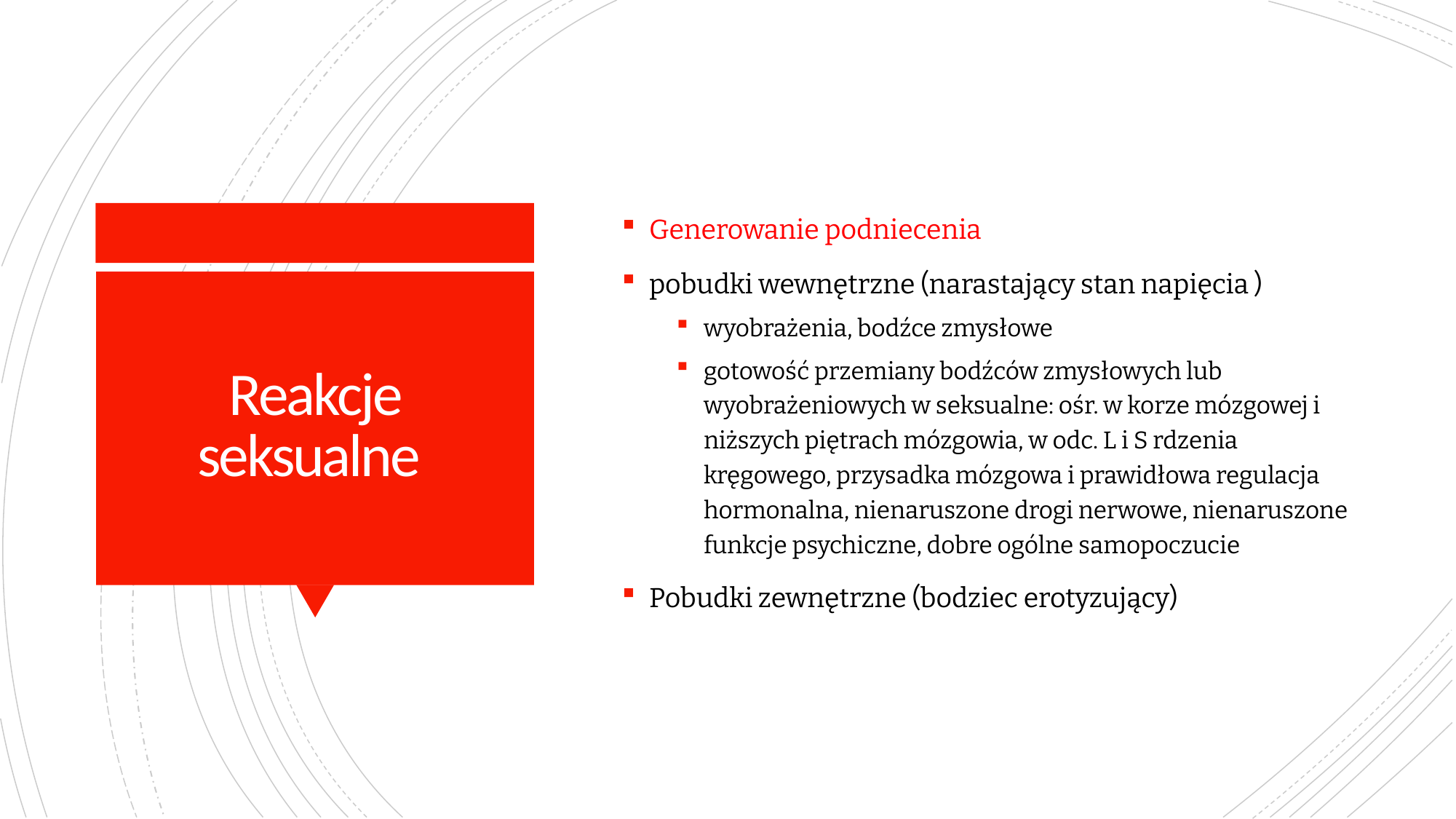

Generowanie podniecenia
pobudki wewnętrzne (narastający stan napięcia )
wyobrażenia, bodźce zmysłowe
gotowość przemiany bodźców zmysłowych lub wyobrażeniowych w seksualne: ośr. w korze mózgowej i niższych piętrach mózgowia, w odc. L i S rdzenia kręgowego, przysadka mózgowa i prawidłowa regulacja hormonalna, nienaruszone drogi nerwowe, nienaruszone funkcje psychiczne, dobre ogólne samopoczucie
Pobudki zewnętrzne (bodziec erotyzujący)
# Reakcje seksualne